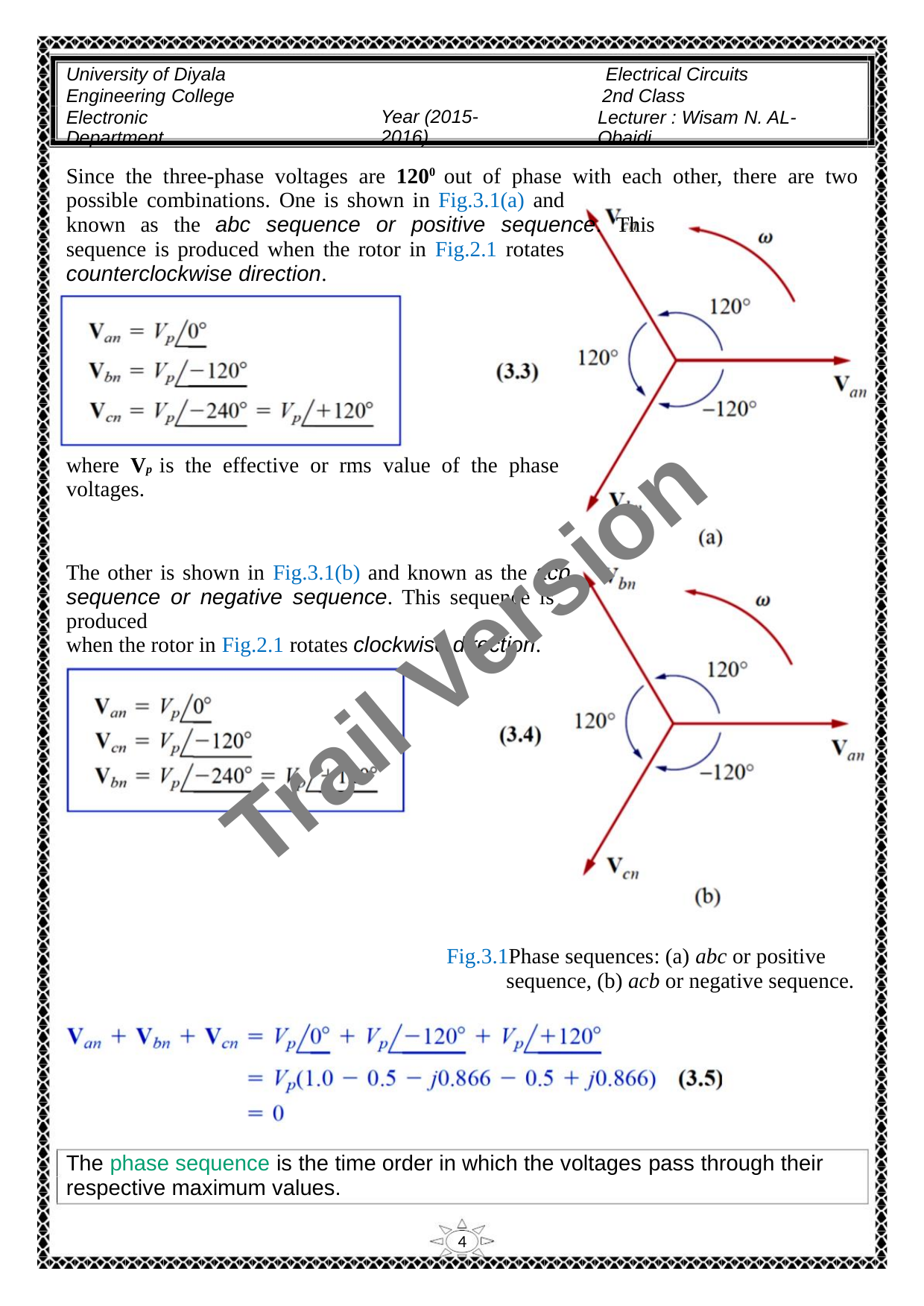

University of Diyala
Engineering College
Electronic Department
Electrical Circuits
2nd Class
Lecturer : Wisam N. AL-Obaidi
Year (2015-2016)
Since the three-phase voltages are 1200 out of phase with each other, there are two
possible combinations. One is shown in Fig.3.1(a) and
known as the abc sequence or positive sequence. This
sequence is produced when the rotor in Fig.2.1 rotates
counterclockwise direction.
where Vp is the effective or rms value of the phase
voltages.
The other is shown in Fig.3.1(b) and known as the acb
sequence or negative sequence. This sequence is produced
when the rotor in Fig.2.1 rotates clockwise direction.
Trail Version
Trail Version
Trail Version
Trail Version
Trail Version
Trail Version
Trail Version
Trail Version
Trail Version
Trail Version
Trail Version
Trail Version
Trail Version
Fig.3.1Phase sequences: (a) abc or positive
sequence, (b) acb or negative sequence.
The phase sequence is the time order in which the voltages pass through their
respective maximum values.
4